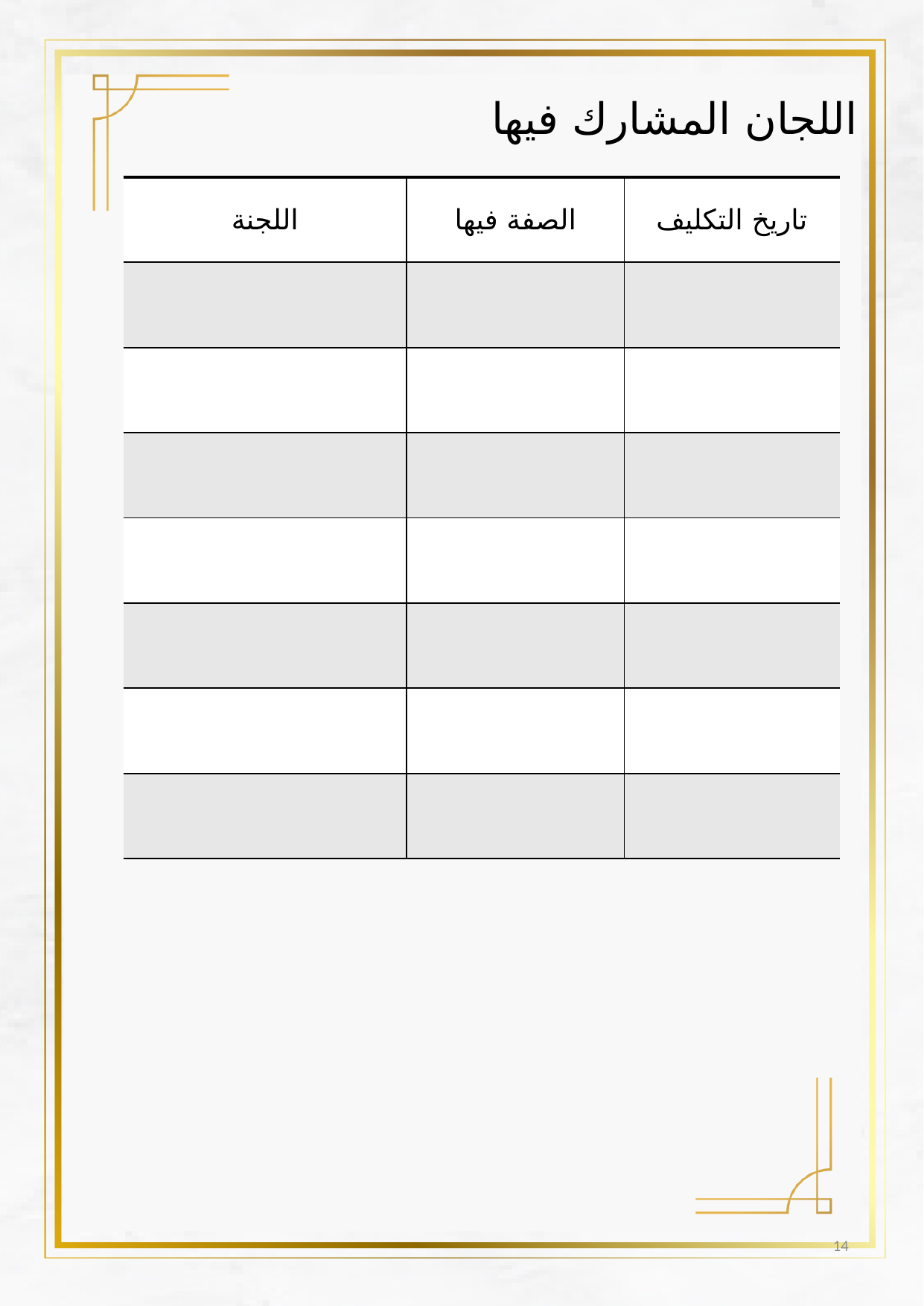

اللجان المشارك فيها
| اللجنة | الصفة فيها | تاريخ التكليف |
| --- | --- | --- |
|  |  |  |
|  |  |  |
|  |  |  |
|  |  |  |
|  |  |  |
|  |  |  |
|  |  |  |
14